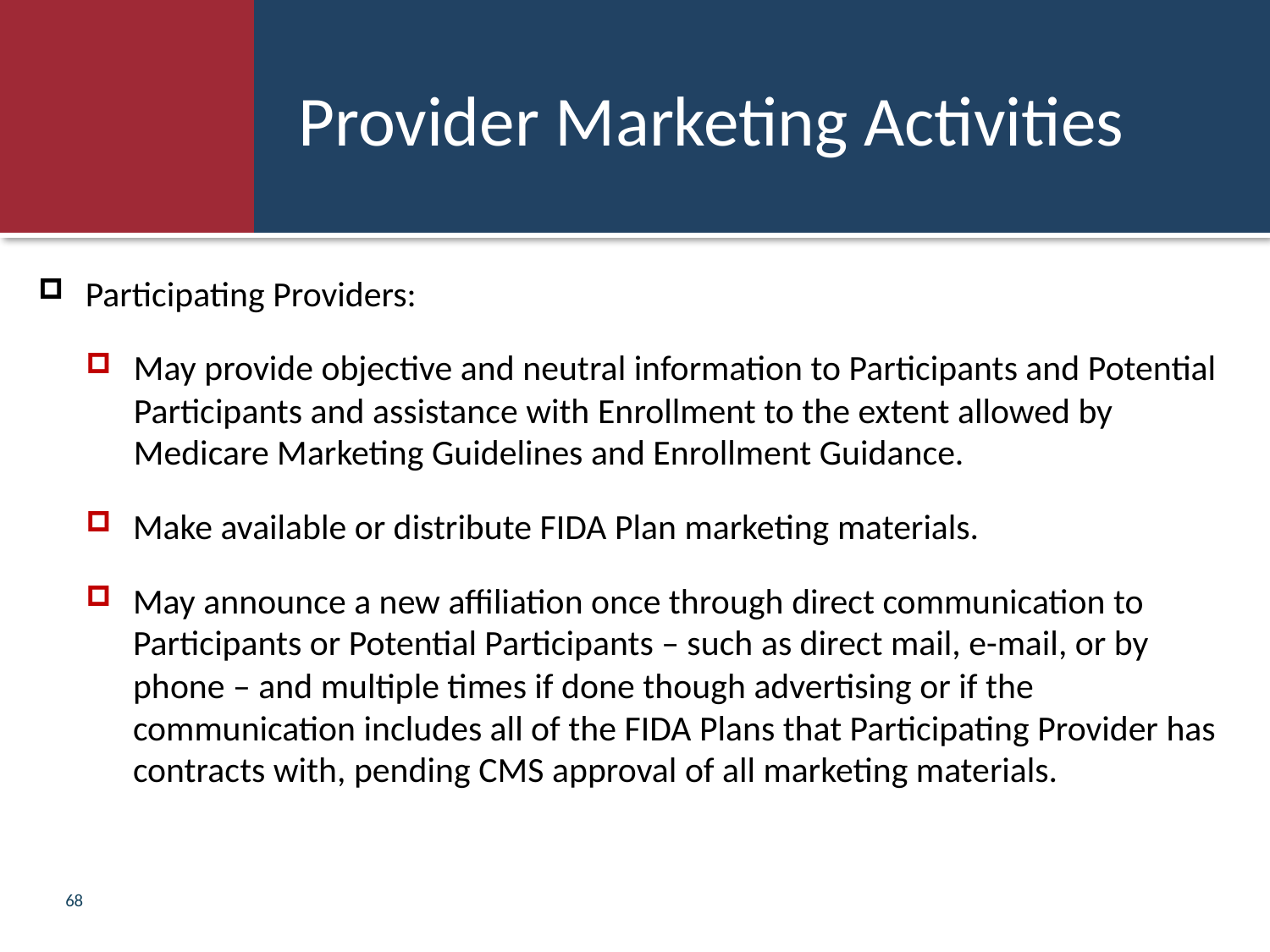

# Provider Marketing Activities
Participating Providers:
May provide objective and neutral information to Participants and Potential Participants and assistance with Enrollment to the extent allowed by Medicare Marketing Guidelines and Enrollment Guidance.
Make available or distribute FIDA Plan marketing materials.
May announce a new affiliation once through direct communication to Participants or Potential Participants – such as direct mail, e-mail, or by phone – and multiple times if done though advertising or if the communication includes all of the FIDA Plans that Participating Provider has contracts with, pending CMS approval of all marketing materials.

68